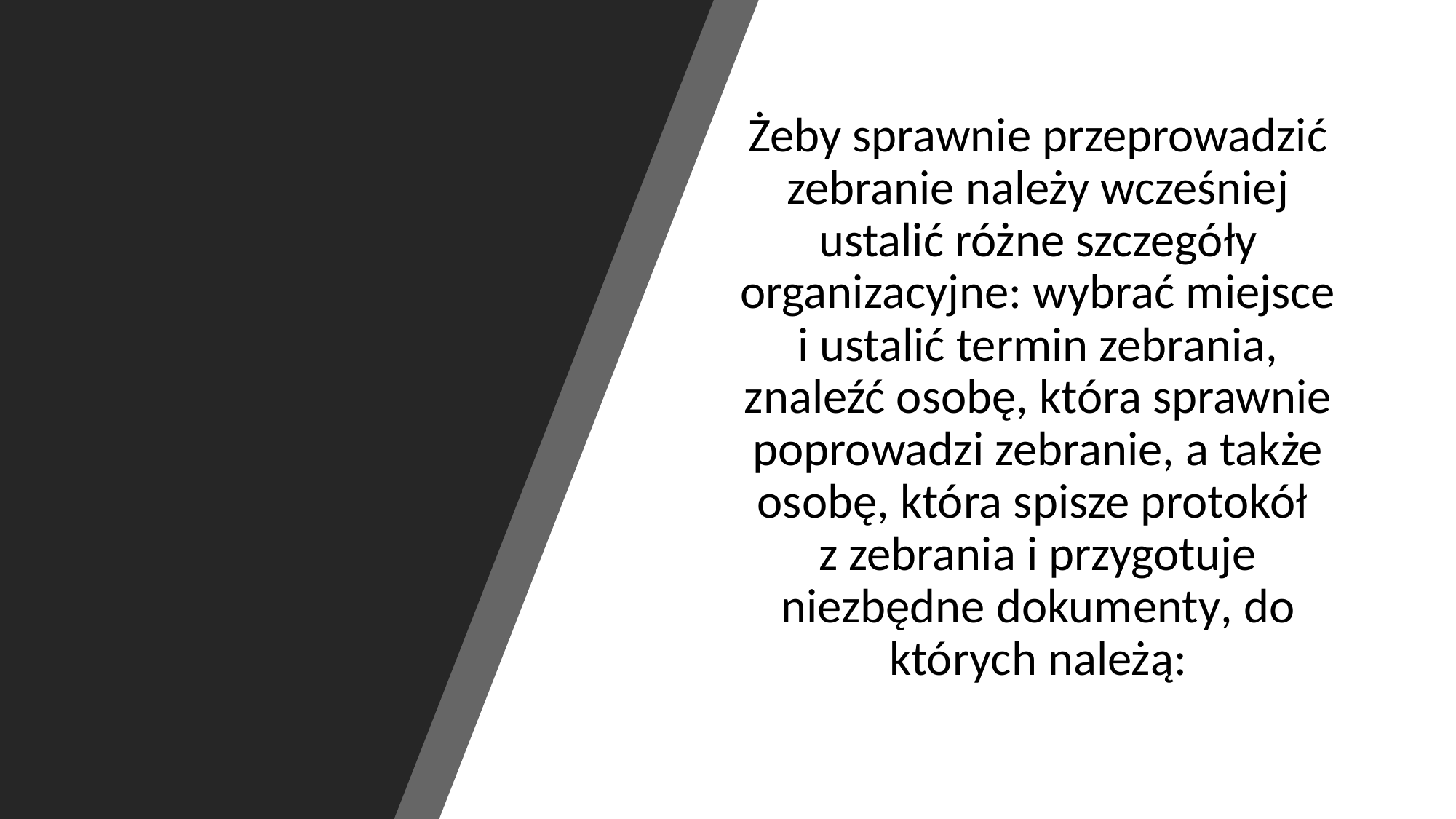

Żeby sprawnie przeprowadzić zebranie należy wcześniej ustalić różne szczegóły organizacyjne: wybrać miejsce i ustalić termin zebrania, znaleźć osobę, która sprawnie poprowadzi zebranie, a także osobę, która spisze protokół
z zebrania i przygotuje niezbędne dokumenty, do których należą: